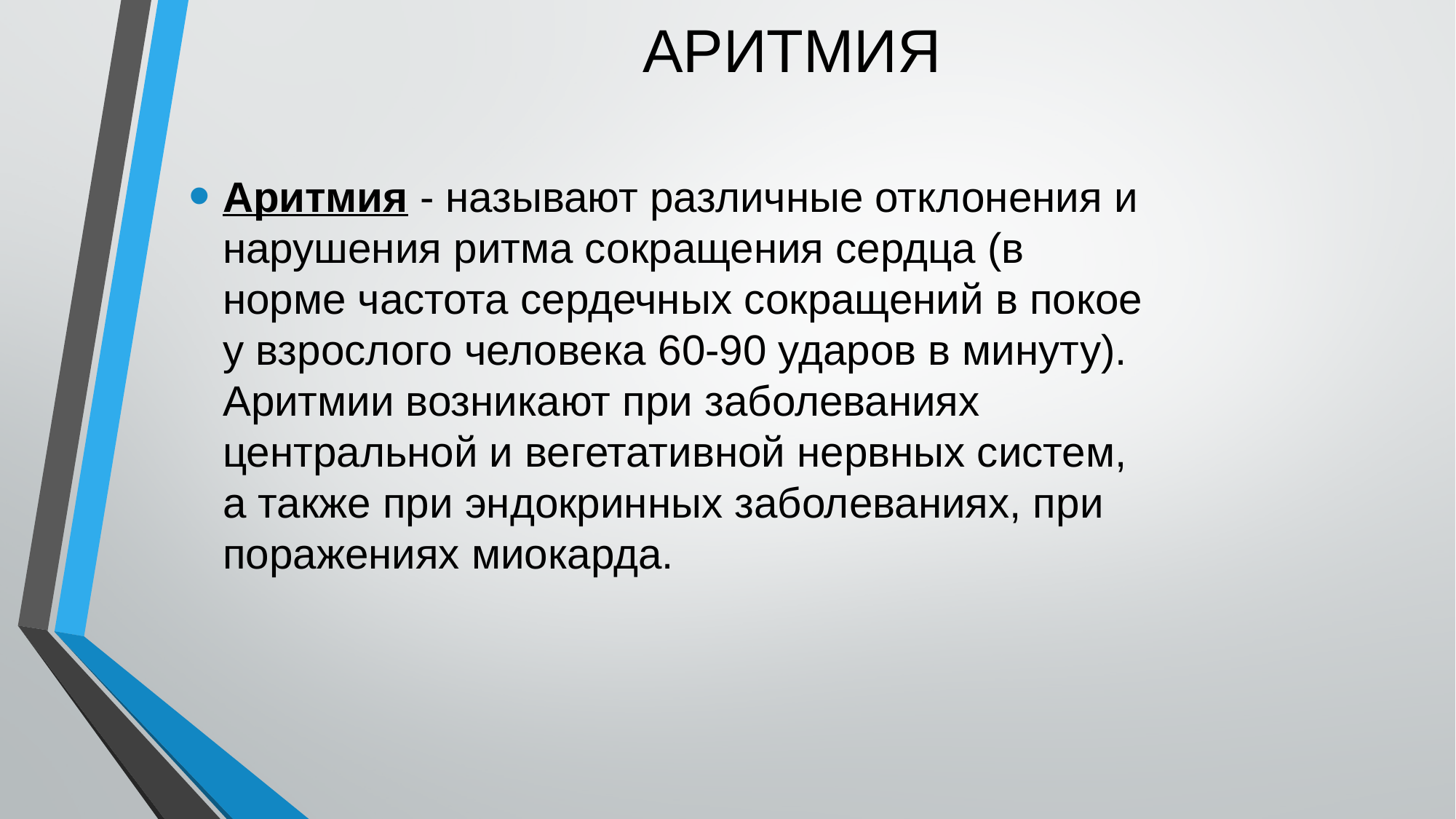

# АРИТМИЯ
Аритмия - называют различные отклонения и нарушения ритма сокращения сердца (в норме частота сердечных сокращений в покое у взрослого человека 60-90 ударов в минуту). Аритмии возникают при заболеваниях центральной и вегетативной нервных систем, а также при эндокринных заболеваниях, при поражениях миокарда.